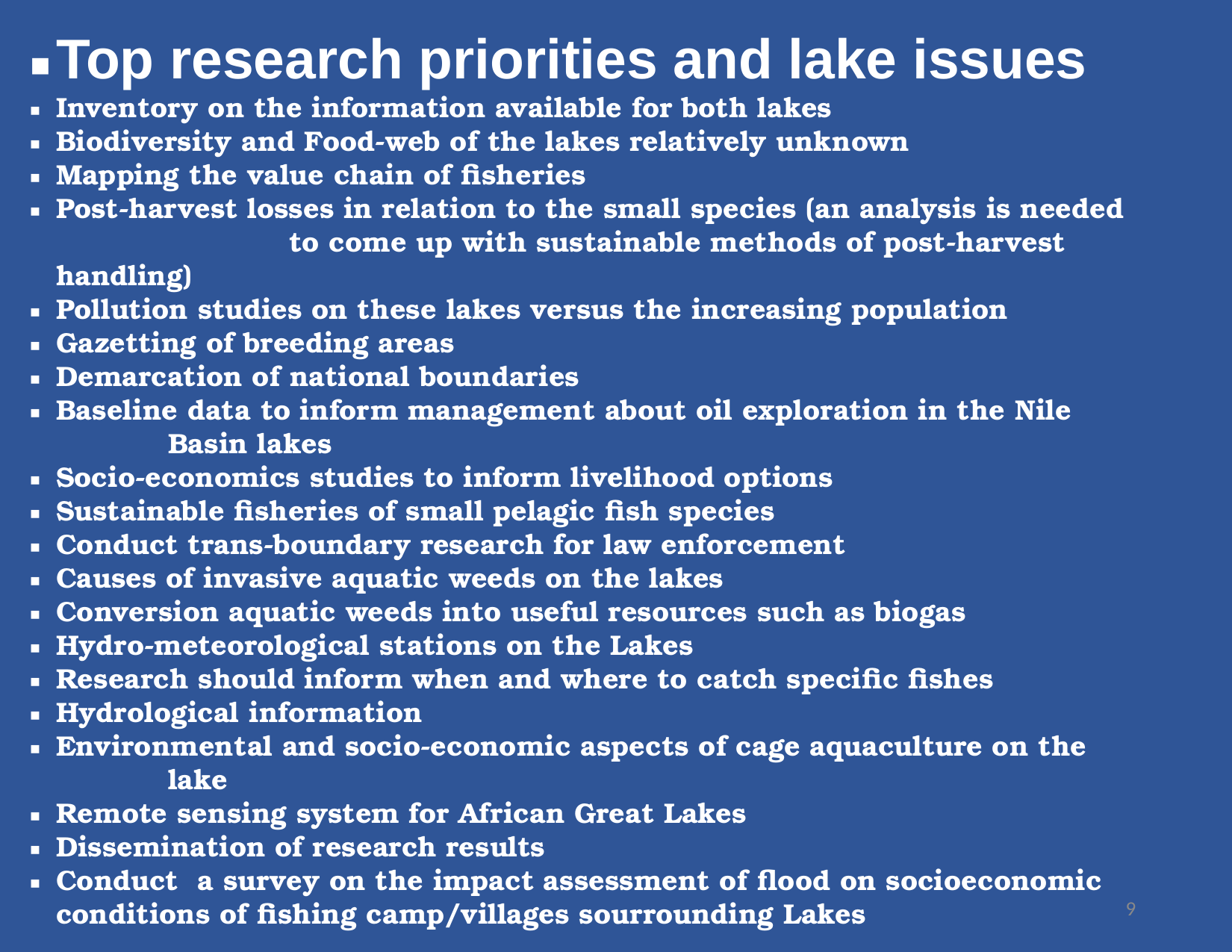

Top research priorities and lake issues

Inventory on the information available for both lakes
Biodiversity and Food-web of the lakes relatively unknown
Mapping the value chain of fisheries
Post-harvest losses in relation to the small species (an analysis is needed		 to come up with sustainable methods of post-harvest handling)
Pollution studies on these lakes versus the increasing population
Gazetting of breeding areas
Demarcation of national boundaries
Baseline data to inform management about oil exploration in the Nile 	Basin lakes
Socio-economics studies to inform livelihood options
Sustainable fisheries of small pelagic fish species
Conduct trans-boundary research for law enforcement
Causes of invasive aquatic weeds on the lakes
Conversion aquatic weeds into useful resources such as biogas
Hydro-meteorological stations on the Lakes
Research should inform when and where to catch specific fishes
Hydrological information
Environmental and socio-economic aspects of cage aquaculture on the 	lake
Remote sensing system for African Great Lakes
Dissemination of research results
Conduct  a survey on the impact assessment of flood on socioeconomic conditions of fishing camp/villages sourrounding Lakes

9